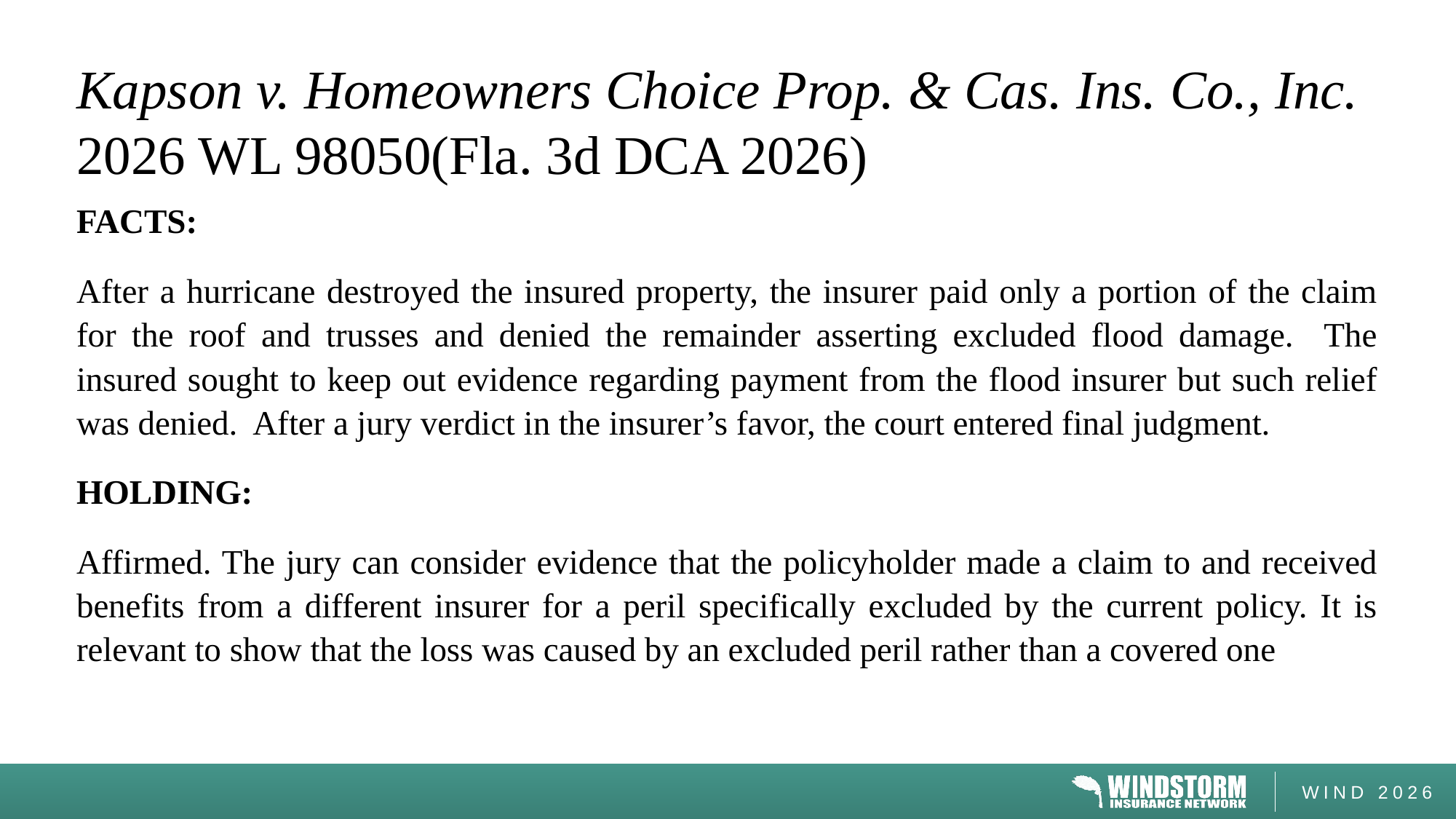

# Kapson v. Homeowners Choice Prop. & Cas. Ins. Co., Inc. 2026 WL 98050(Fla. 3d DCA 2026)
FACTS:
After a hurricane destroyed the insured property, the insurer paid only a portion of the claim for the roof and trusses and denied the remainder asserting excluded flood damage.  The insured sought to keep out evidence regarding payment from the flood insurer but such relief was denied.  After a jury verdict in the insurer’s favor, the court entered final judgment.
HOLDING:
Affirmed. The jury can consider evidence that the policyholder made a claim to and received benefits from a different insurer for a peril specifically excluded by the current policy. It is relevant to show that the loss was caused by an excluded peril rather than a covered one